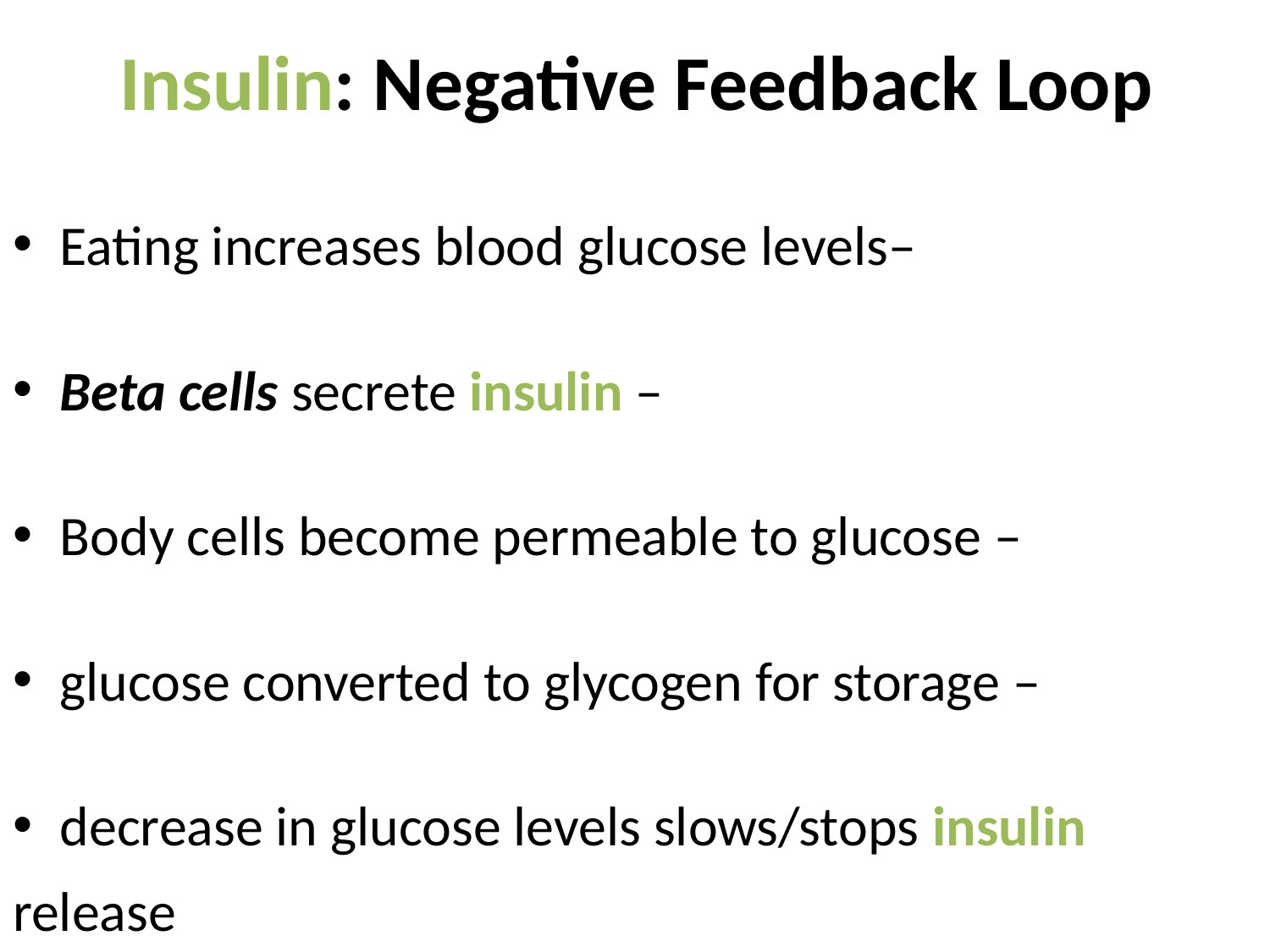

# Insulin: Negative Feedback Loop
Eating increases blood glucose levels–
Beta cells secrete insulin –
Body cells become permeable to glucose –
glucose converted to glycogen for storage –
decrease in glucose levels slows/stops insulin
release